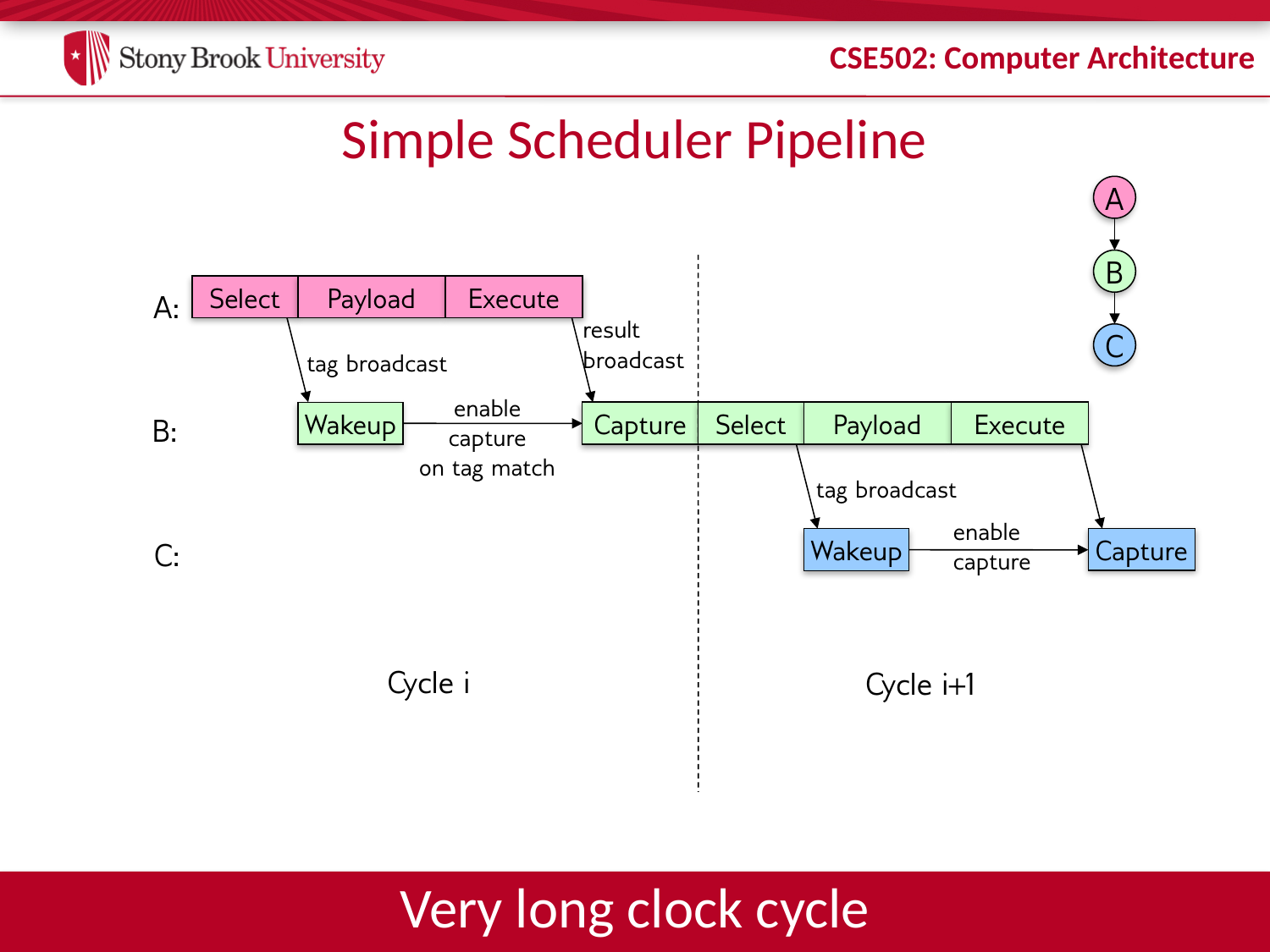

# Simple Scheduler Pipeline
A
B

Select
Payload
Execute
A:
result
broadcast

C
tag broadcast
enable
capture
on tag match
Capture
Select
Payload
Execute
Wakeup
B:

tag broadcast
enable
capture
Capture
Wakeup
C:

Cycle i
Cycle i+1
Very long clock cycle